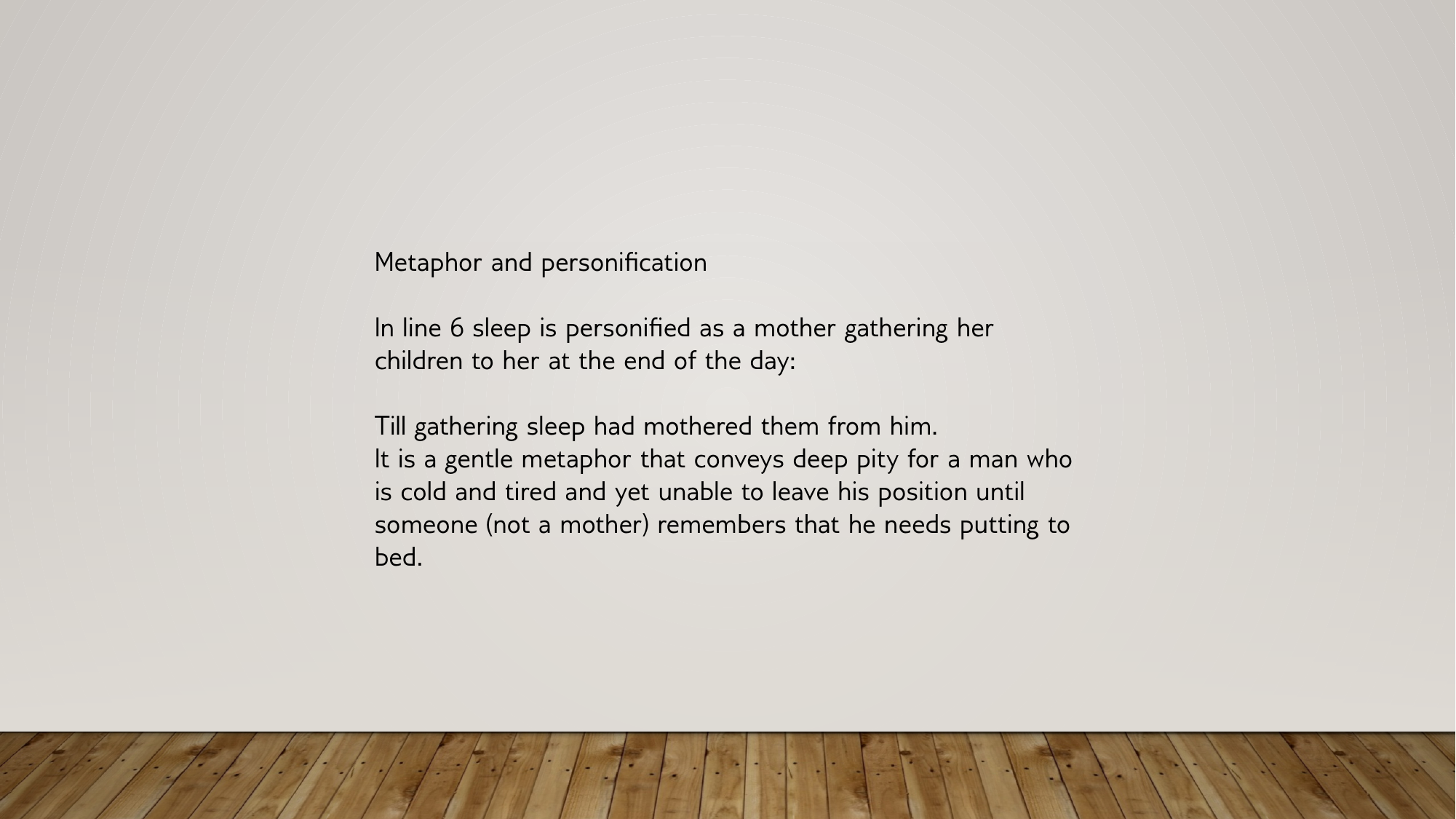

Metaphor and personification

In line 6 sleep is personified as a mother gathering her children to her at the end of the day:

Till gathering sleep had mothered them from him.
It is a gentle metaphor that conveys deep pity for a man who is cold and tired and yet unable to leave his position until someone (not a mother) remembers that he needs putting to bed.